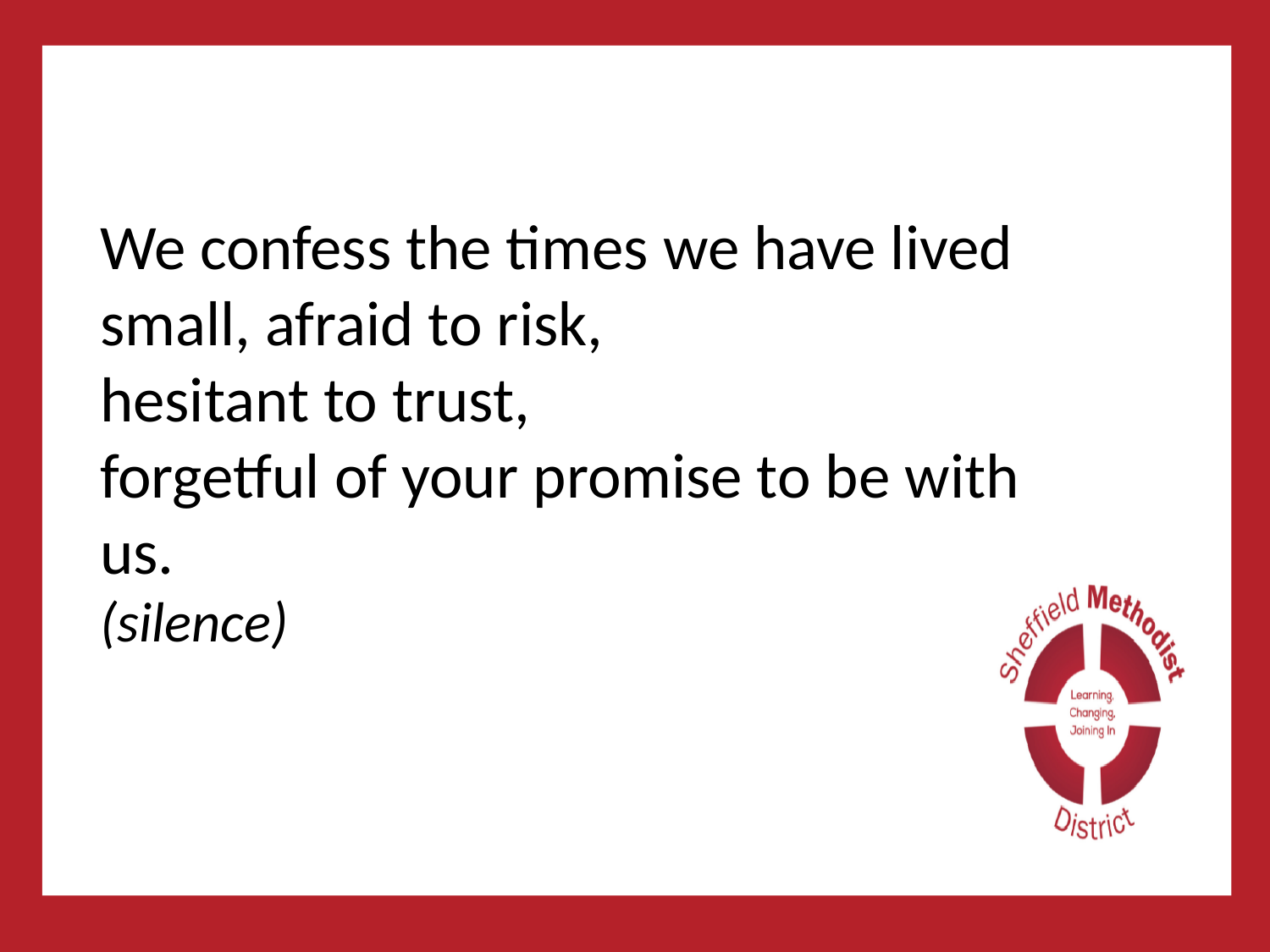

#
We confess the times we have lived small, afraid to risk,
hesitant to trust,
forgetful of your promise to be with us.
(silence)